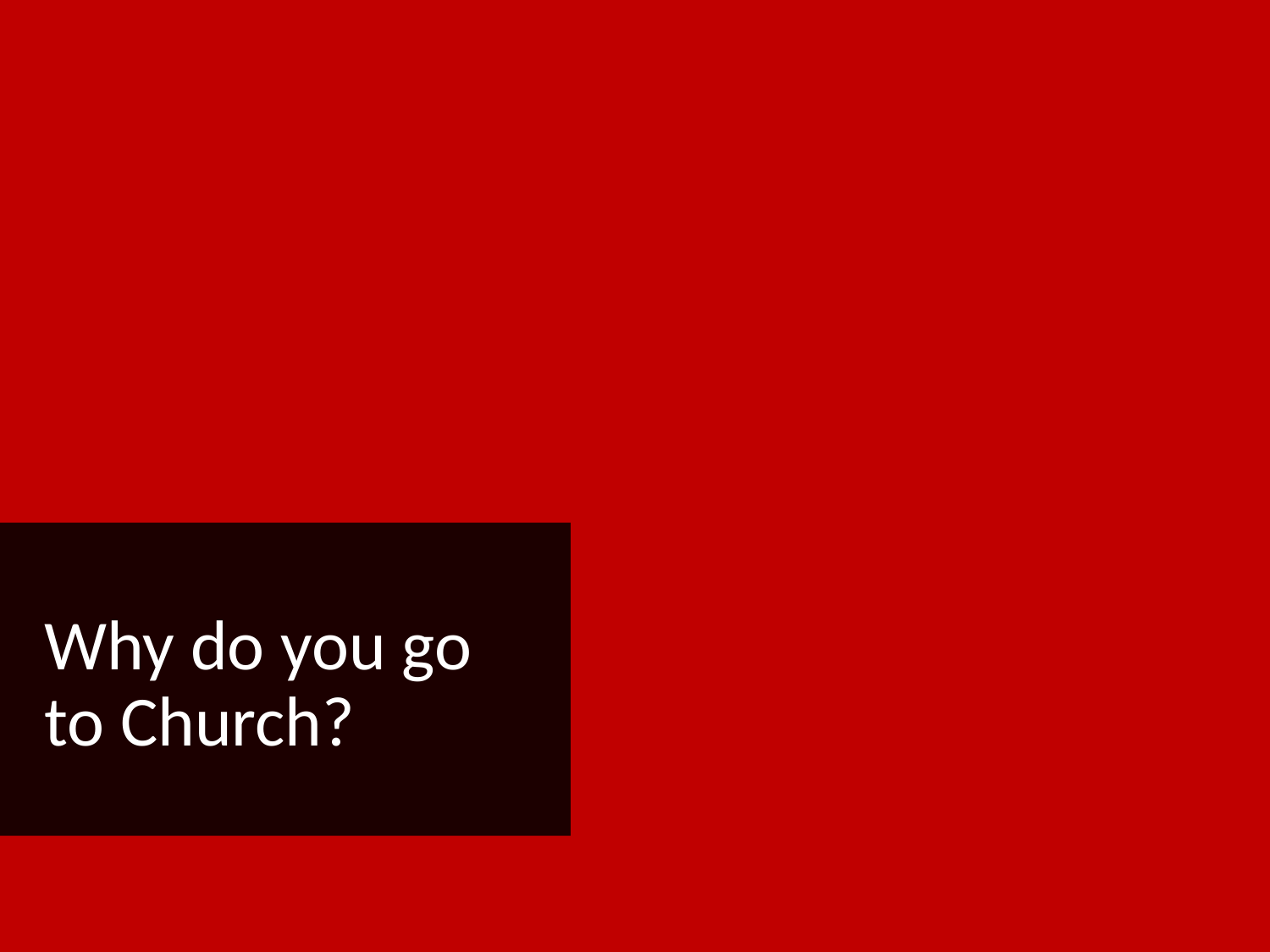

# Why do you go to Church?